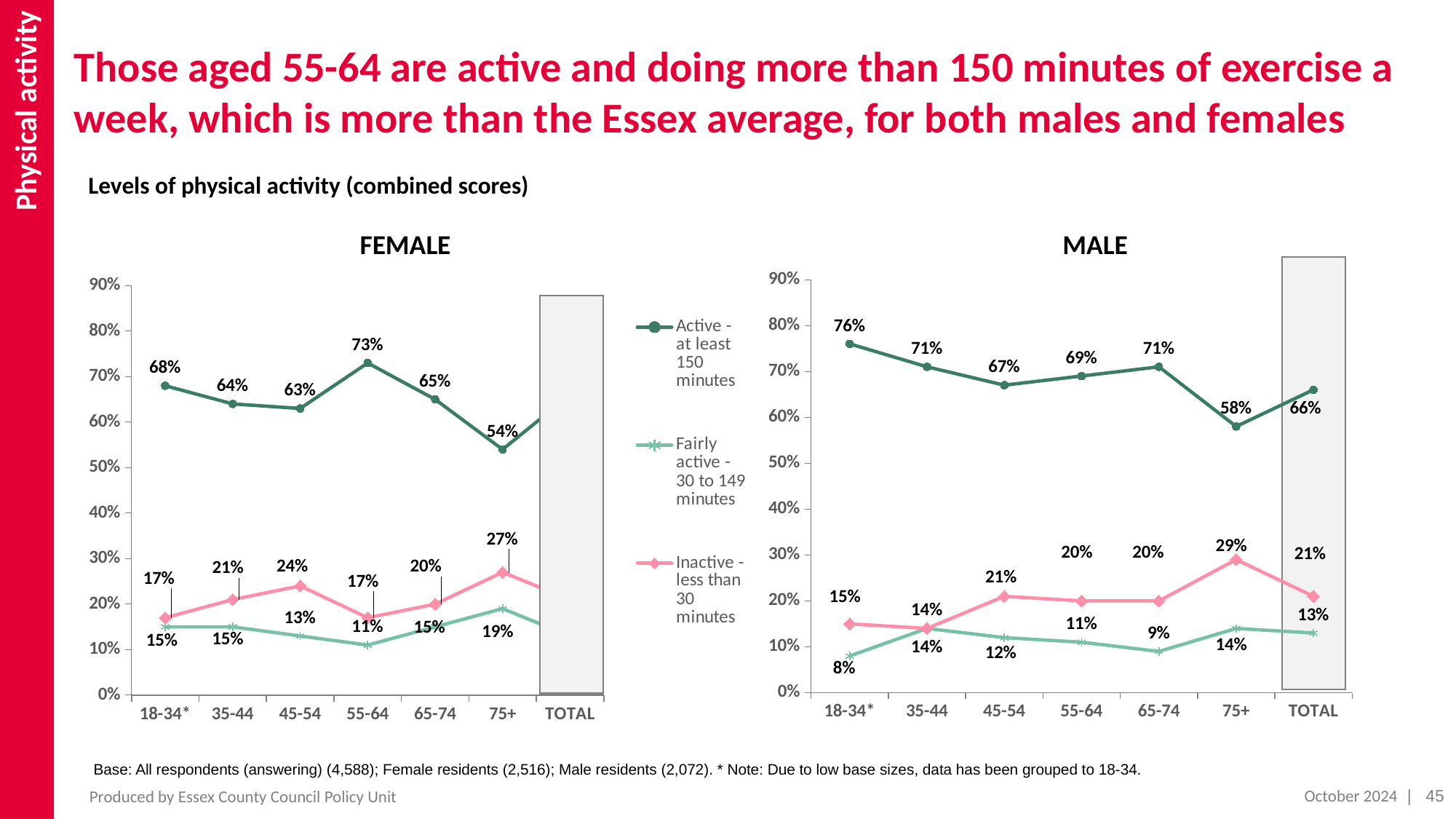

Physical activity
# Those aged 55-64 are active and doing more than 150 minutes of exercise a week, which is more than the Essex average, for both males and females
Levels of physical activity (combined scores)
MALE
FEMALE

### Chart

| Category | Active - at least 150 minutes | Fairly active - 30 to 149 minutes | Inactive - less than 30 minutes |
|---|---|---|---|
| 18-34* | 0.76 | 0.08 | 0.15 |
| 35-44 | 0.71 | 0.14 | 0.14 |
| 45-54 | 0.67 | 0.12 | 0.21 |
| 55-64 | 0.69 | 0.11 | 0.2 |
| 65-74 | 0.71 | 0.09 | 0.2 |
| 75+ | 0.58 | 0.14 | 0.29 |
| TOTAL | 0.66 | 0.13 | 0.21 |

### Chart

| Category | Active - at least 150 minutes | Fairly active - 30 to 149 minutes | Inactive - less than 30 minutes |
|---|---|---|---|
| 18-34* | 0.68 | 0.15 | 0.17 |
| 35-44 | 0.64 | 0.15 | 0.21 |
| 45-54 | 0.63 | 0.13 | 0.24 |
| 55-64 | 0.73 | 0.11 | 0.17 |
| 65-74 | 0.65 | 0.15 | 0.2 |
| 75+ | 0.54 | 0.19 | 0.27 |
| TOTAL | 0.66 | 0.13 | 0.21 |
Base: All respondents (answering) (4,588); Female residents (2,516); Male residents (2,072). * Note: Due to low base sizes, data has been grouped to 18-34.
October 2024
|   45
Produced by Essex County Council Policy Unit